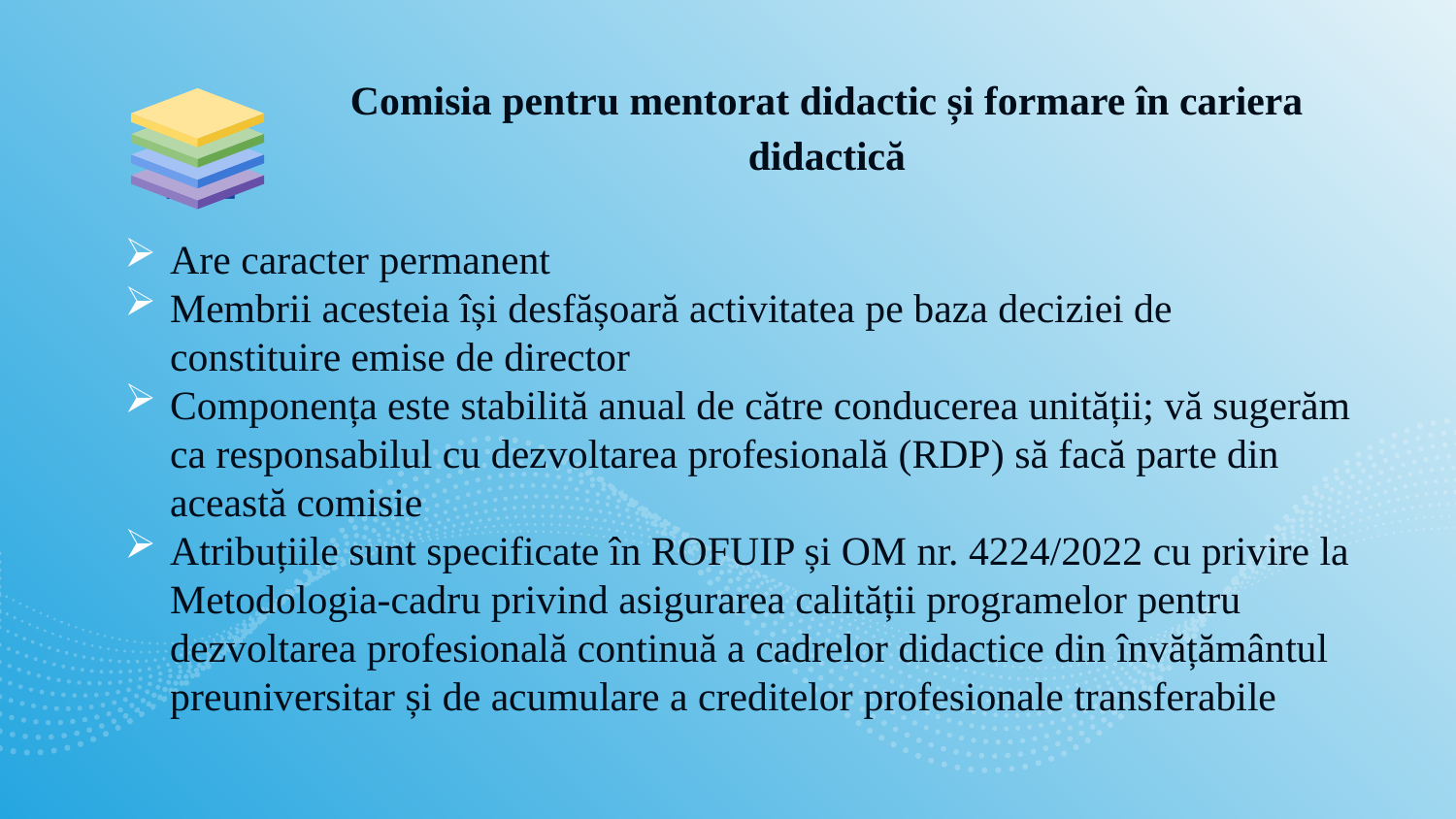

Comisia pentru mentorat didactic și formare în cariera didactică

Are caracter permanent
Membrii acesteia își desfășoară activitatea pe baza deciziei de constituire emise de director
Componența este stabilită anual de către conducerea unității; vă sugerăm ca responsabilul cu dezvoltarea profesională (RDP) să facă parte din această comisie
Atribuțiile sunt specificate în ROFUIP și OM nr. 4224/2022 cu privire la Metodologia-cadru privind asigurarea calității programelor pentru dezvoltarea profesională continuă a cadrelor didactice din învățământul preuniversitar și de acumulare a creditelor profesionale transferabile